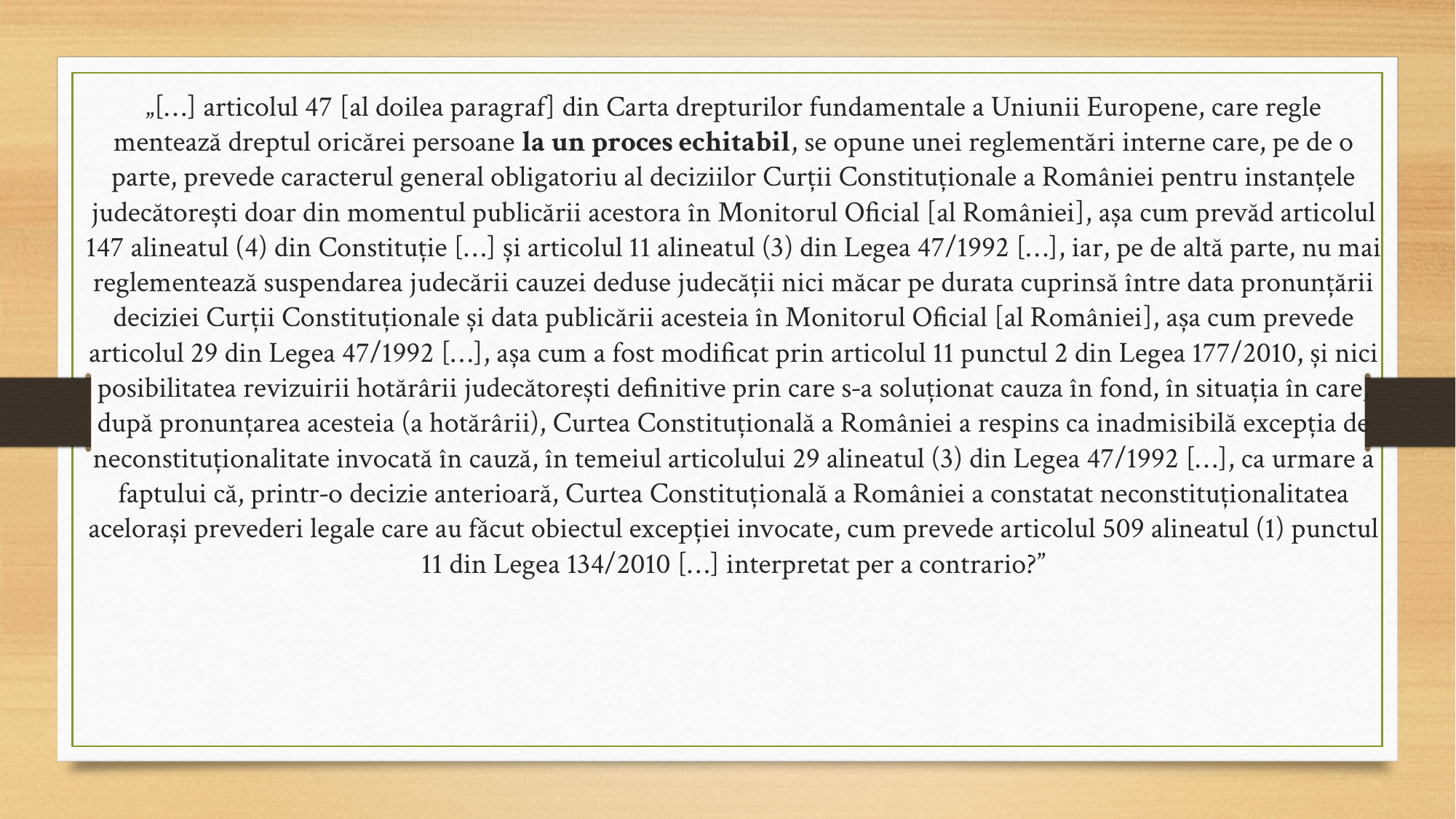

„[…] articolul 47 [al doilea paragraf] din Carta drepturilor fundamentale a Uniunii Europene, care regle
mentează dreptul oricărei persoane la un proces echitabil, se opune unei reglementări interne care, pe de o parte, prevede caracterul general obligatoriu al deciziilor Curții Constituționale a României pentru instanțele judecătorești doar din momentul publicării acestora în Monitorul Oficial [al României], așa cum prevăd articolul 147 alineatul (4) din Constituție […] și articolul 11 alineatul (3) din Legea 47/1992 […], iar, pe de altă parte, nu mai reglementează suspendarea judecării cauzei deduse judecății nici măcar pe durata cuprinsă între data pronunțării deciziei Curții Constituționale și data publicării acesteia în Monitorul Oficial [al României], așa cum prevede articolul 29 din Legea 47/1992 […], așa cum a fost modificat prin articolul 11 punctul 2 din Legea 177/2010, și nici posibilitatea revizuirii hotărârii judecătorești definitive prin care s‑a soluționat cauza în fond, în situația în care, după pronunțarea acesteia (a hotărârii), Curtea Constituțională a României a respins ca inadmisibilă excepția de neconstituționalitate invocată în cauză, în temeiul articolului 29 alineatul (3) din Legea 47/1992 […], ca urmare a faptului că, printr‑o decizie anterioară, Curtea Constituțională a României a constatat neconstituționalitatea acelorași prevederi legale care au făcut obiectul excepției invocate, cum prevede articolul 509 alineatul (1) punctul 11 din Legea 134/2010 […] interpretat per a contrario?”